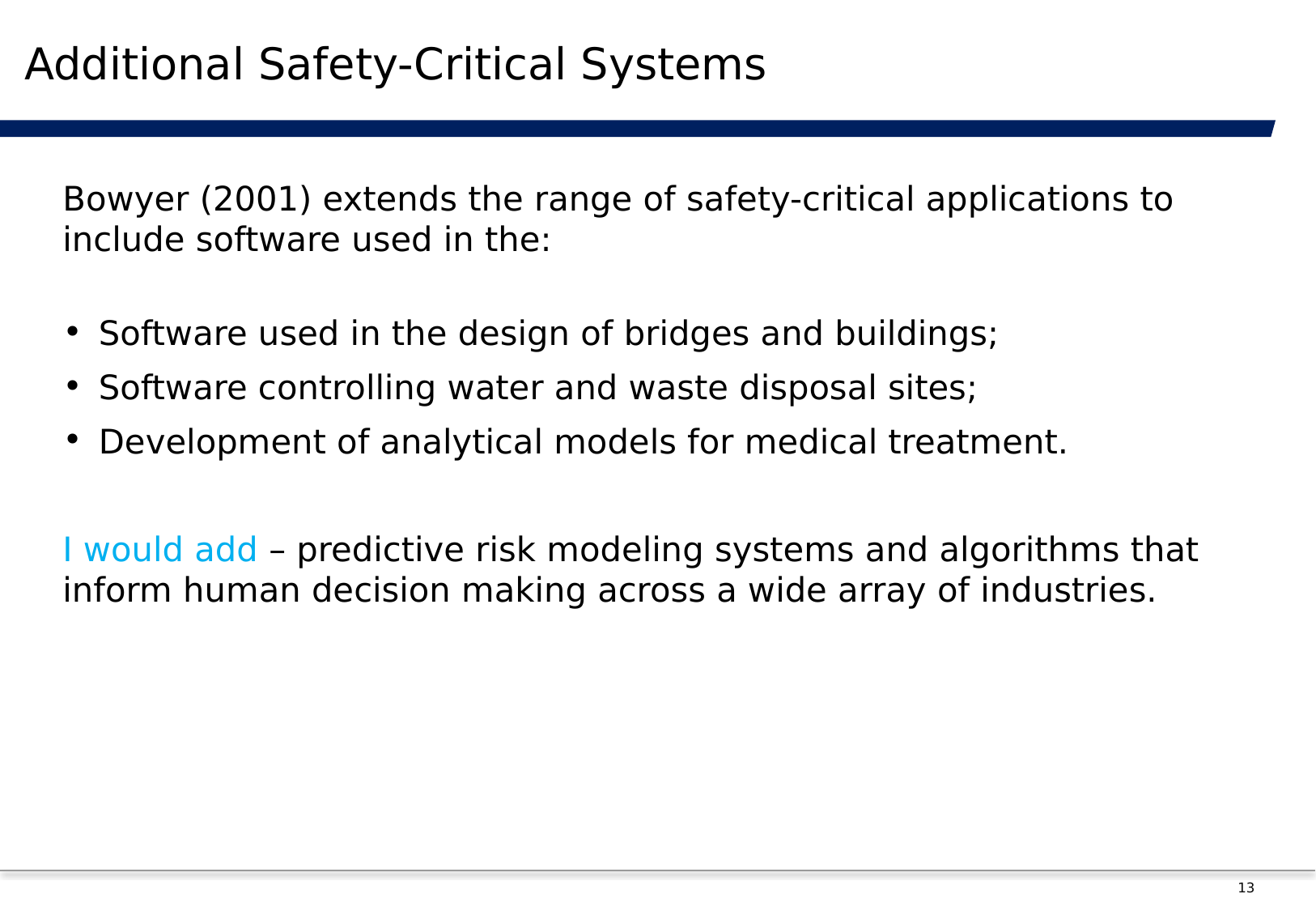

# Additional Safety-Critical Systems
Bowyer (2001) extends the range of safety-critical applications to include software used in the:
Software used in the design of bridges and buildings;
Software controlling water and waste disposal sites;
Development of analytical models for medical treatment.

I would add – predictive risk modeling systems and algorithms that inform human decision making across a wide array of industries.